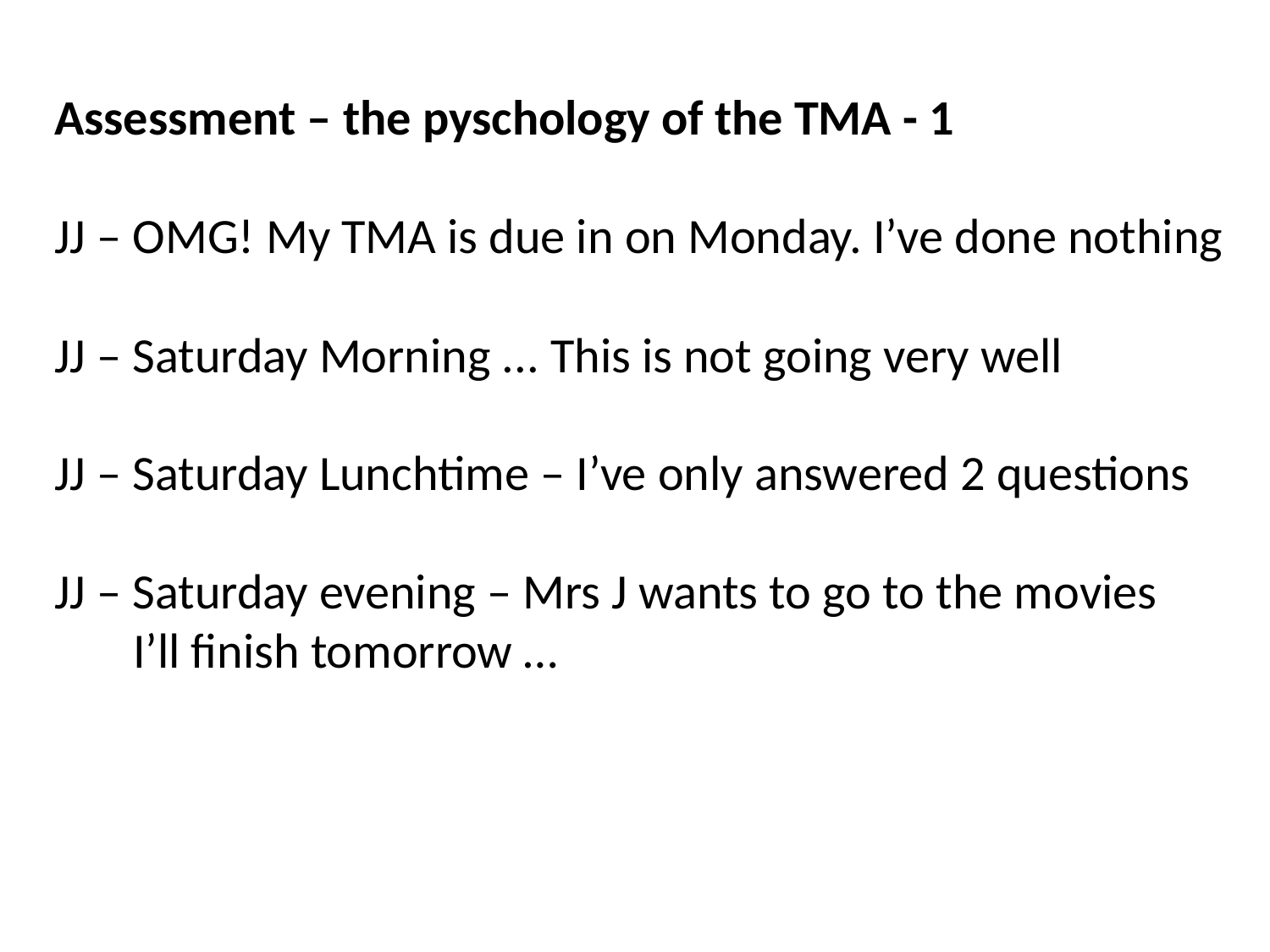

Assessment – the pyschology of the TMA - 1

JJ – OMG! My TMA is due in on Monday. I’ve done nothing

JJ – Saturday Morning ... This is not going very well

JJ – Saturday Lunchtime – I’ve only answered 2 questions

JJ – Saturday evening – Mrs J wants to go to the movies
       I’ll finish tomorrow …